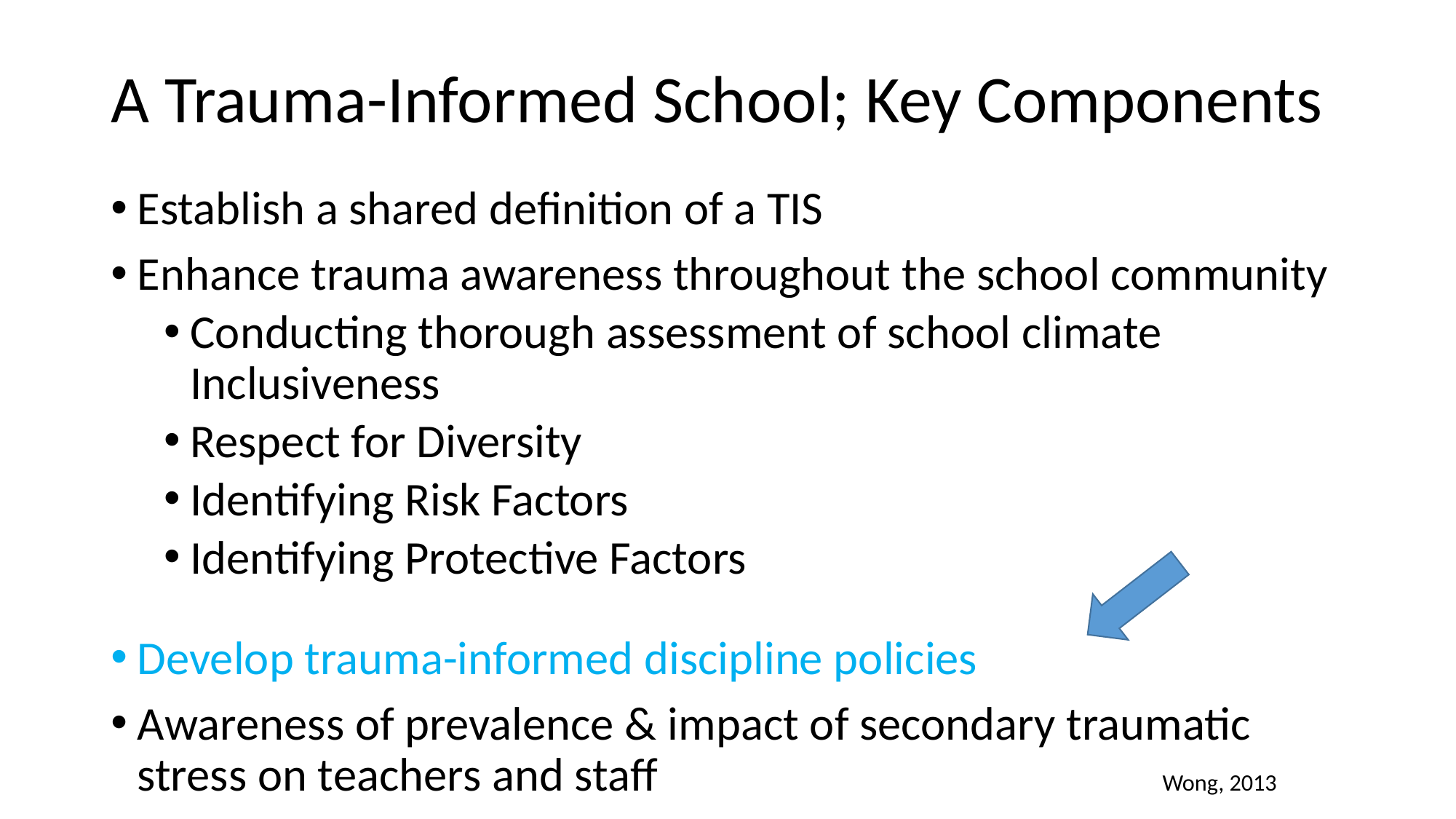

# A Trauma-Informed School; Key Components
Establish a shared definition of a TIS
Enhance trauma awareness throughout the school community
Conducting thorough assessment of school climate Inclusiveness
Respect for Diversity
Identifying Risk Factors
Identifying Protective Factors

Develop trauma-informed discipline policies
Awareness of prevalence & impact of secondary traumatic stress on teachers and staff                                               Wong, 2013